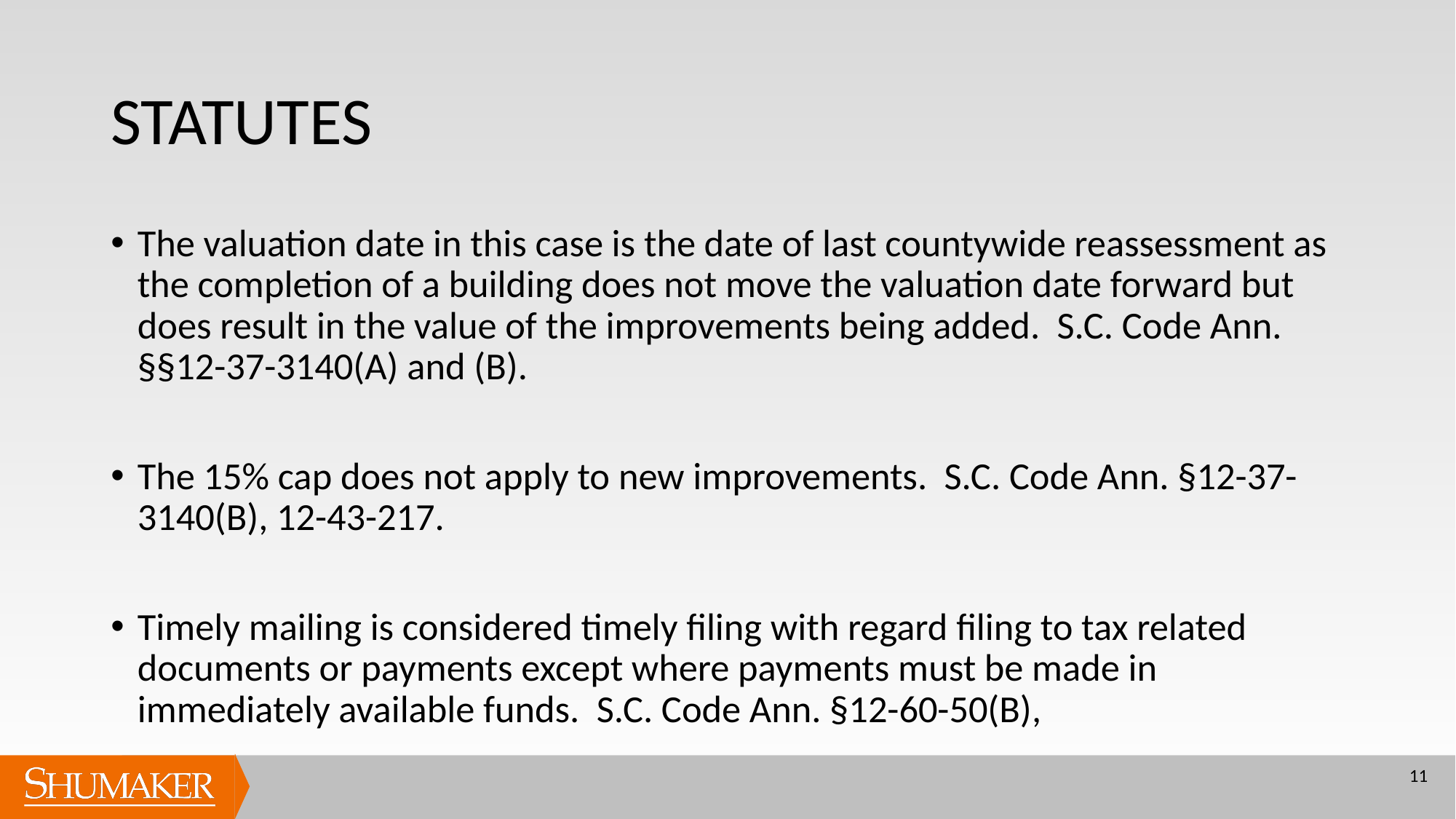

# STATUTES
The valuation date in this case is the date of last countywide reassessment as the completion of a building does not move the valuation date forward but does result in the value of the improvements being added.  S.C. Code Ann. §§12-37-3140(A) and (B).

The 15% cap does not apply to new improvements.  S.C. Code Ann. §12-37-3140(B), 12-43-217.

Timely mailing is considered timely filing with regard filing to tax related documents or payments except where payments must be made in immediately available funds.  S.C. Code Ann. §12-60-50(B),

11